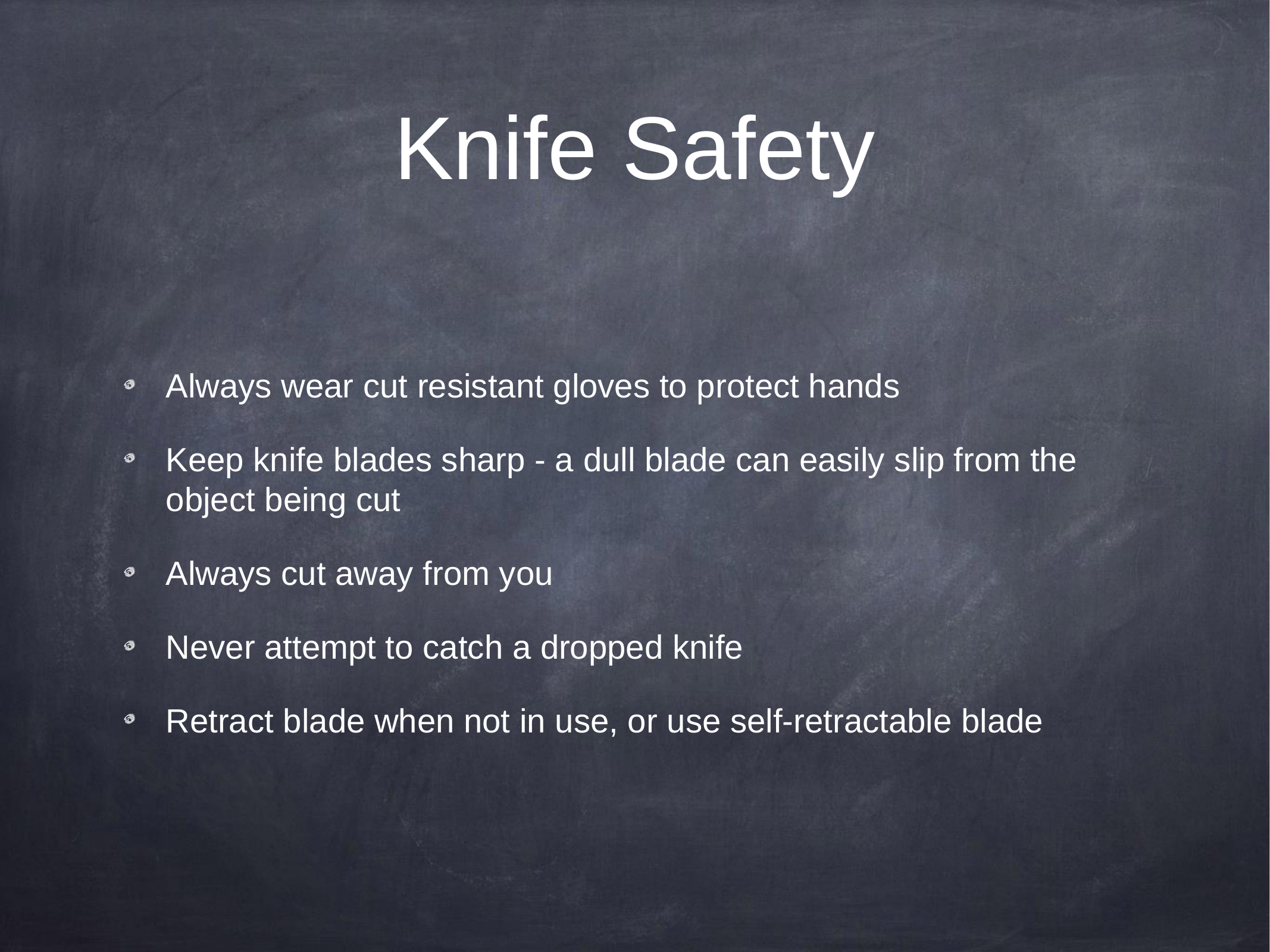

# Knife Safety
Always wear cut resistant gloves to protect hands
Keep knife blades sharp - a dull blade can easily slip from the object being cut
Always cut away from you
Never attempt to catch a dropped knife
Retract blade when not in use, or use self-retractable blade